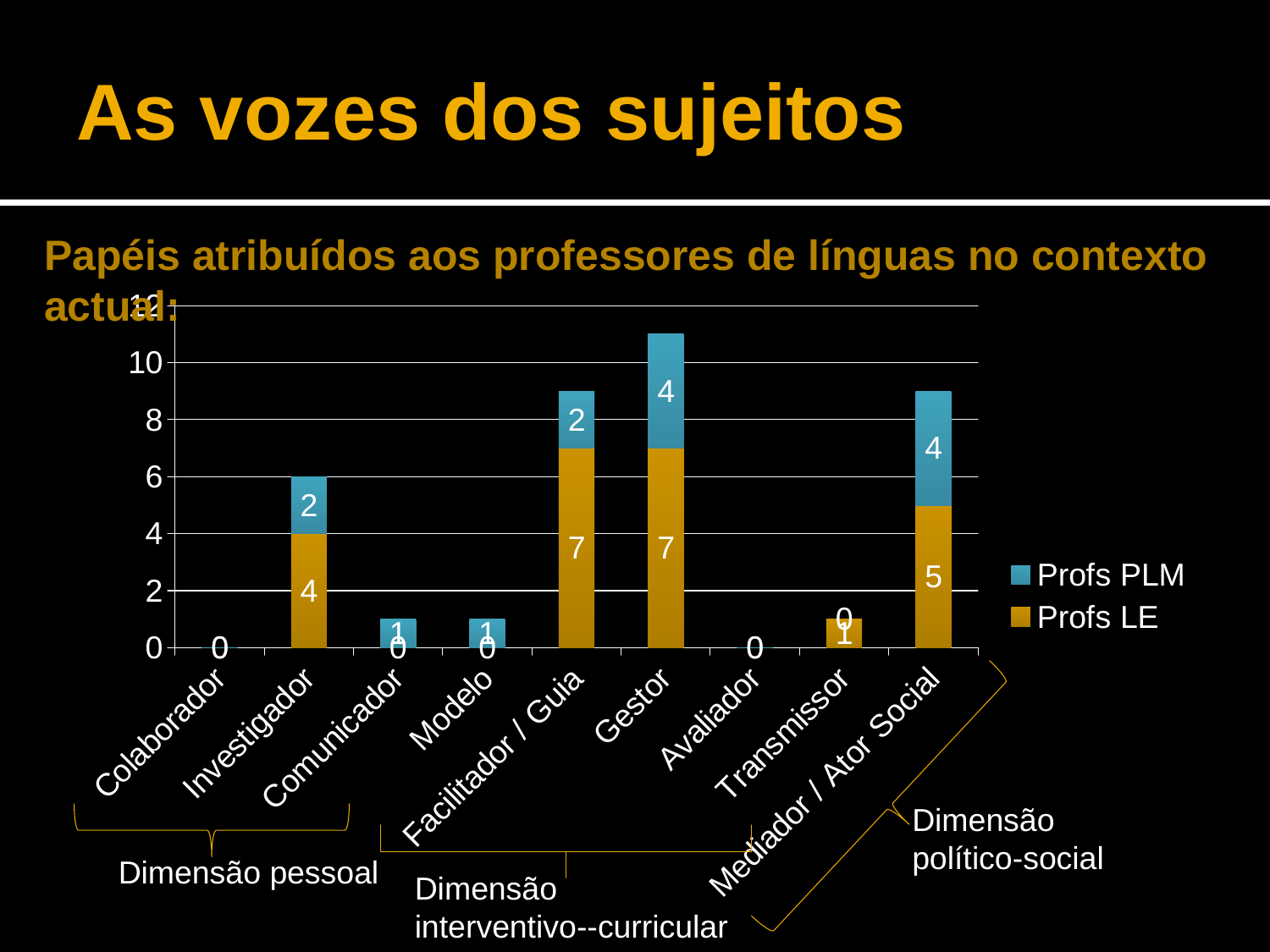

# As vozes dos sujeitos
Papéis atribuídos aos professores de línguas no contexto actual:

### Chart

| Category | Profs LE | Profs PLM |
|---|---|---|
| Colaborador | 0.0 | 0.0 |
| Investigador | 4.0 | 2.0 |
| Comunicador | 0.0 | 1.0 |
| Modelo | 0.0 | 1.0 |
| Facilitador / Guia | 7.0 | 2.0 |
| Gestor | 7.0 | 4.0 |
| Avaliador | 0.0 | 0.0 |
| Transmissor | 1.0 | 0.0 |
| Mediador / Ator Social | 5.0 | 4.0 |

Dimensão político-social
Dimensão pessoal
Dimensão interventivo--curricular